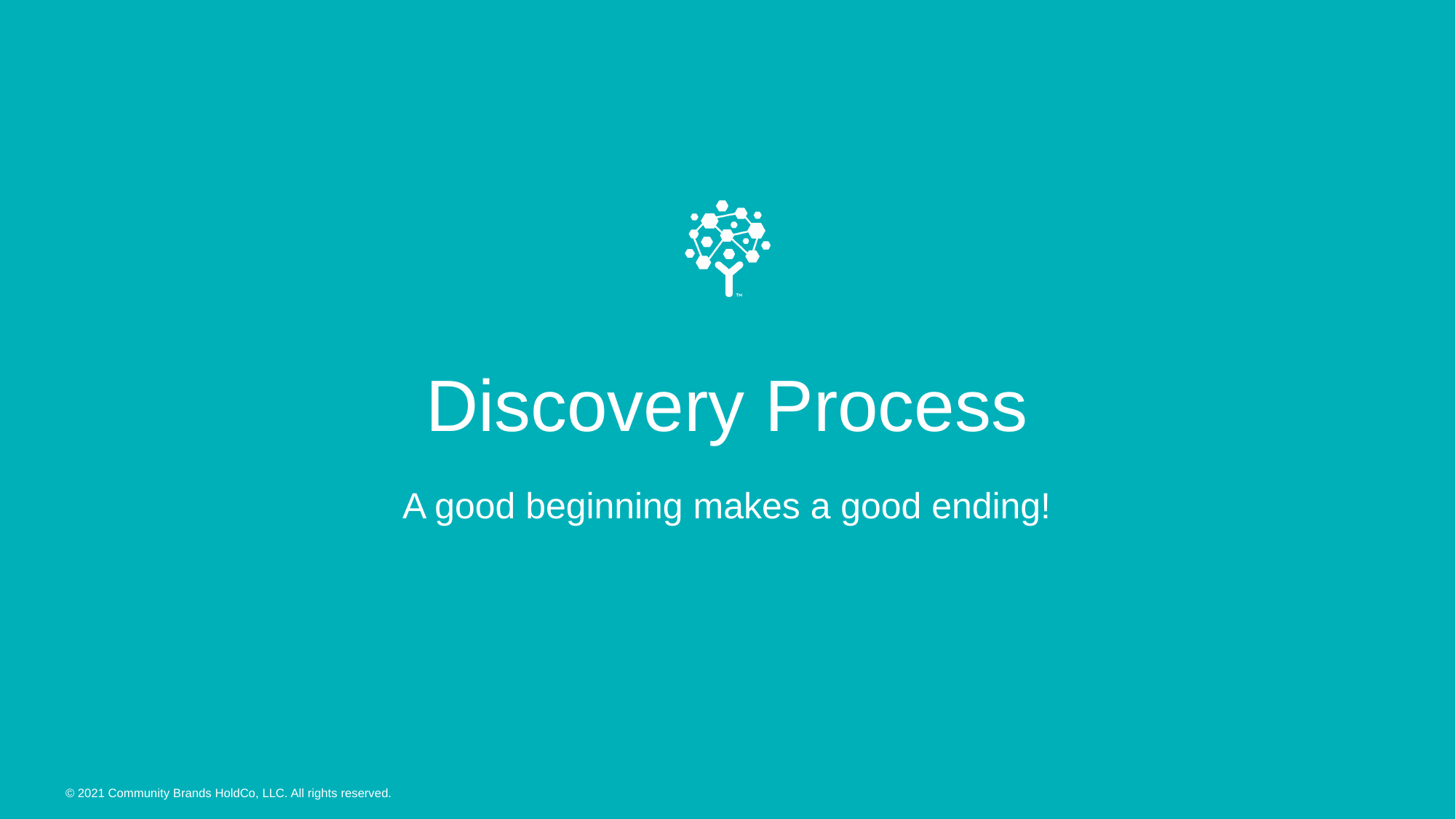

# Discovery Process
A good beginning makes a good ending!
© 2021 Community Brands HoldCo, LLC. All rights reserved.